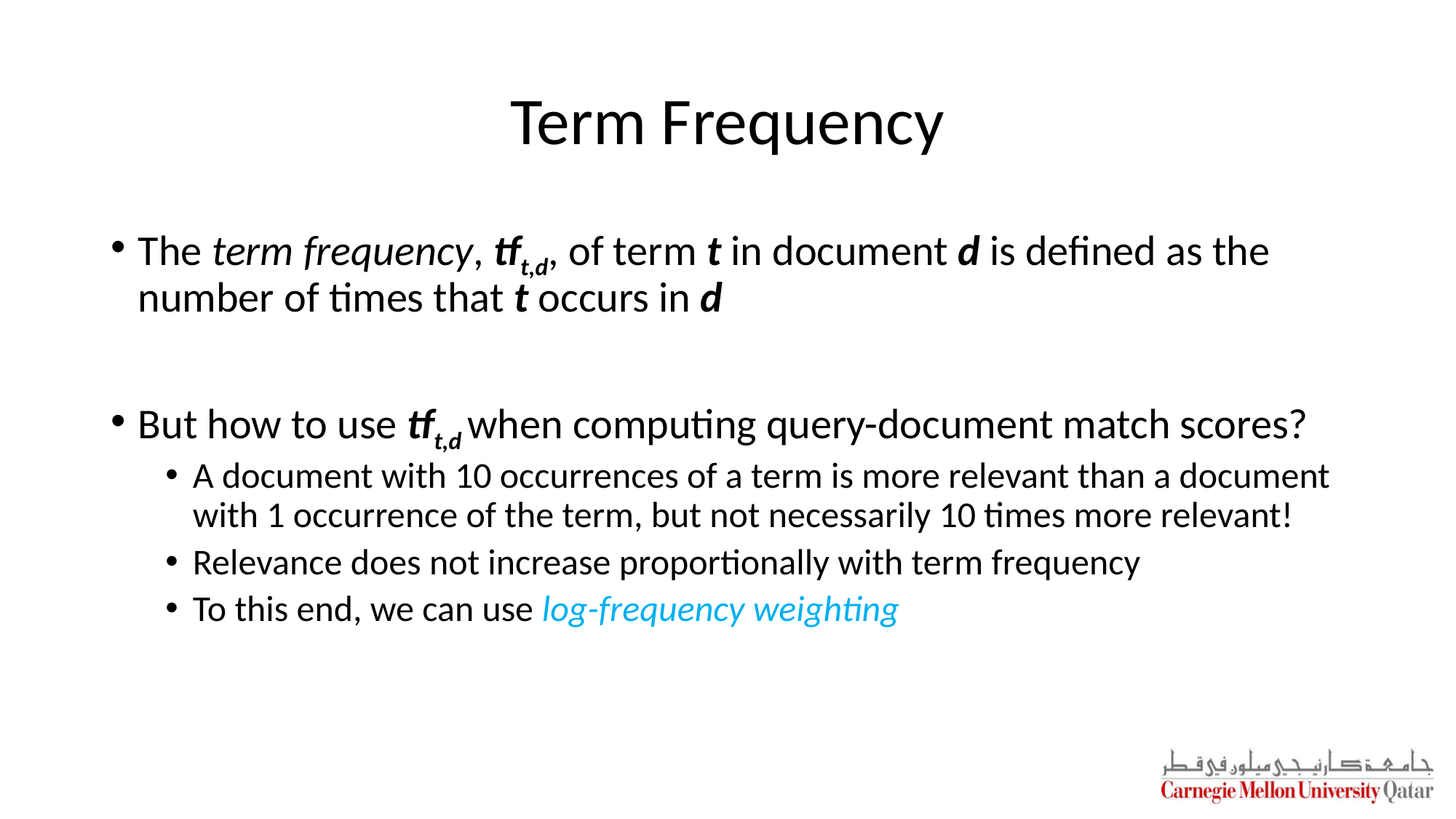

# Term Frequency
The term frequency, tft,d, of term t in document d is defined as the number of times that t occurs in d

But how to use tft,d when computing query-document match scores?
A document with 10 occurrences of a term is more relevant than a document with 1 occurrence of the term, but not necessarily 10 times more relevant!
Relevance does not increase proportionally with term frequency
To this end, we can use log-frequency weighting